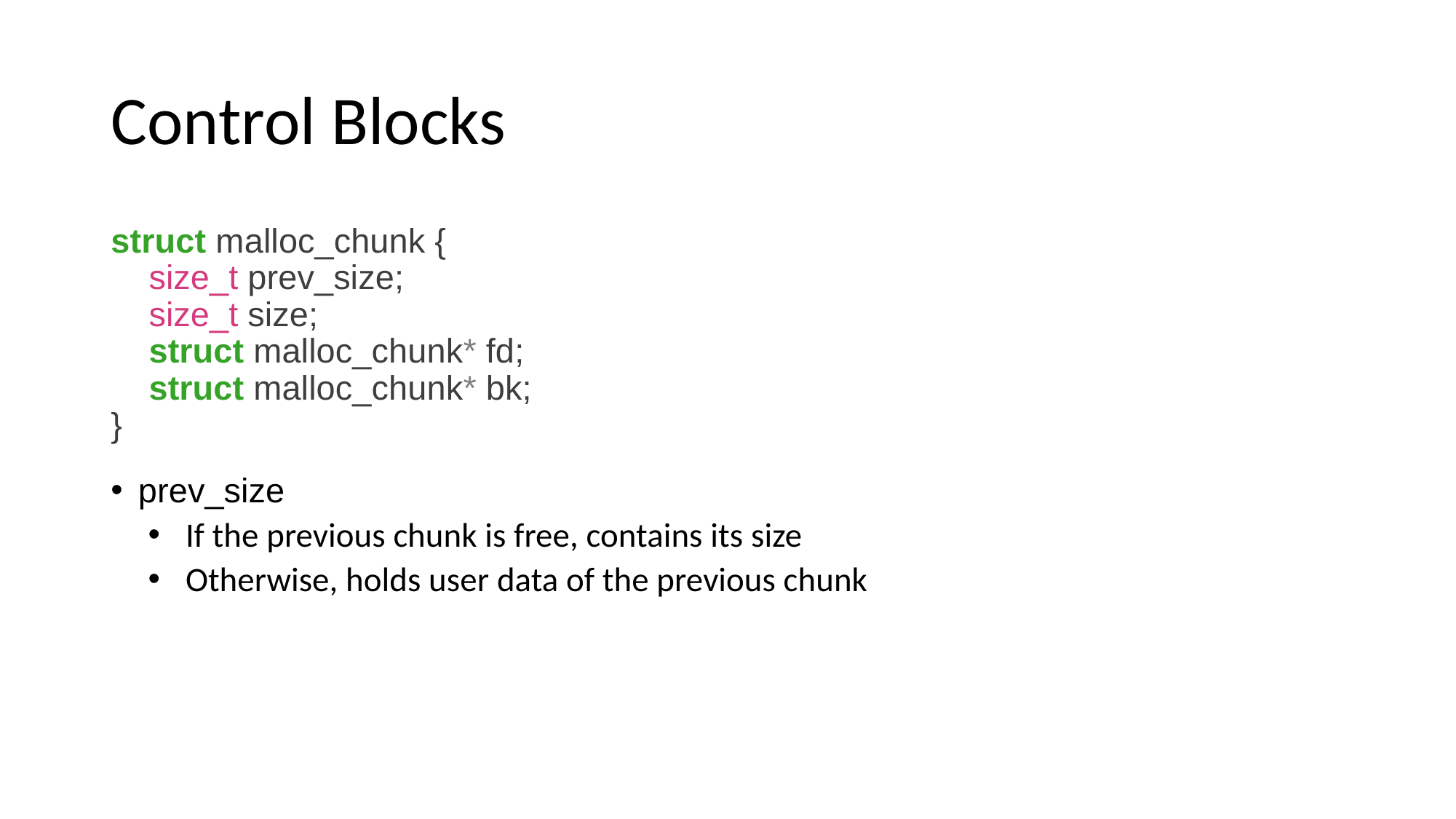

# Control Blocks
struct malloc_chunk {
    size_t prev_size;
    size_t size;
    struct malloc_chunk* fd;
    struct malloc_chunk* bk;
}

prev_size
If the previous chunk is free, contains its size
Otherwise, holds user data of the previous chunk